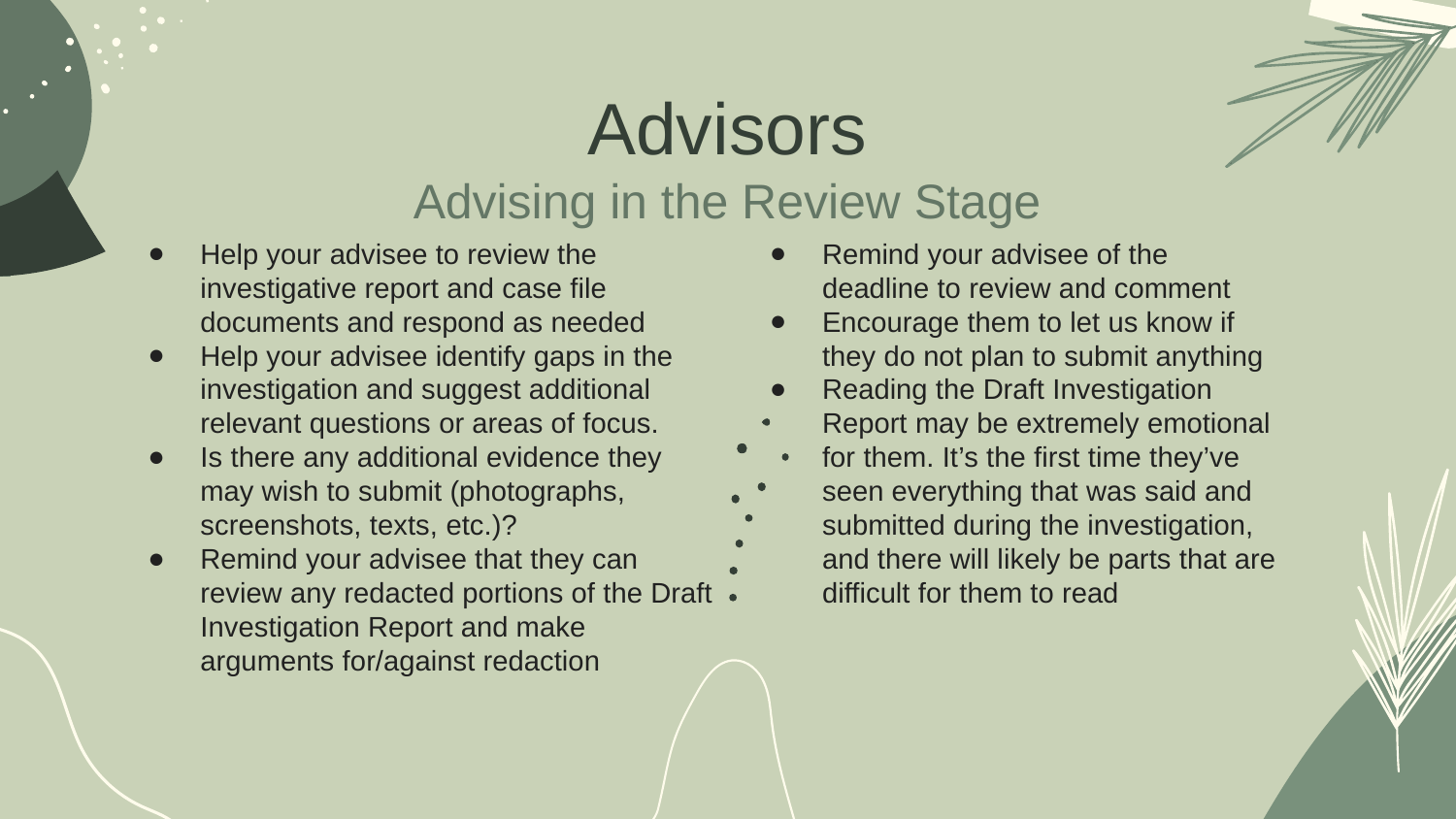

# Advisors
Advising in the Review Stage
Remind your advisee of the deadline to review and comment
Encourage them to let us know if they do not plan to submit anything
Reading the Draft Investigation Report may be extremely emotional for them. It’s the first time they’ve seen everything that was said and submitted during the investigation, and there will likely be parts that are difficult for them to read
Help your advisee to review the investigative report and case file documents and respond as needed
Help your advisee identify gaps in the investigation and suggest additional relevant questions or areas of focus.
Is there any additional evidence they may wish to submit (photographs, screenshots, texts, etc.)?
Remind your advisee that they can review any redacted portions of the Draft Investigation Report and make arguments for/against redaction